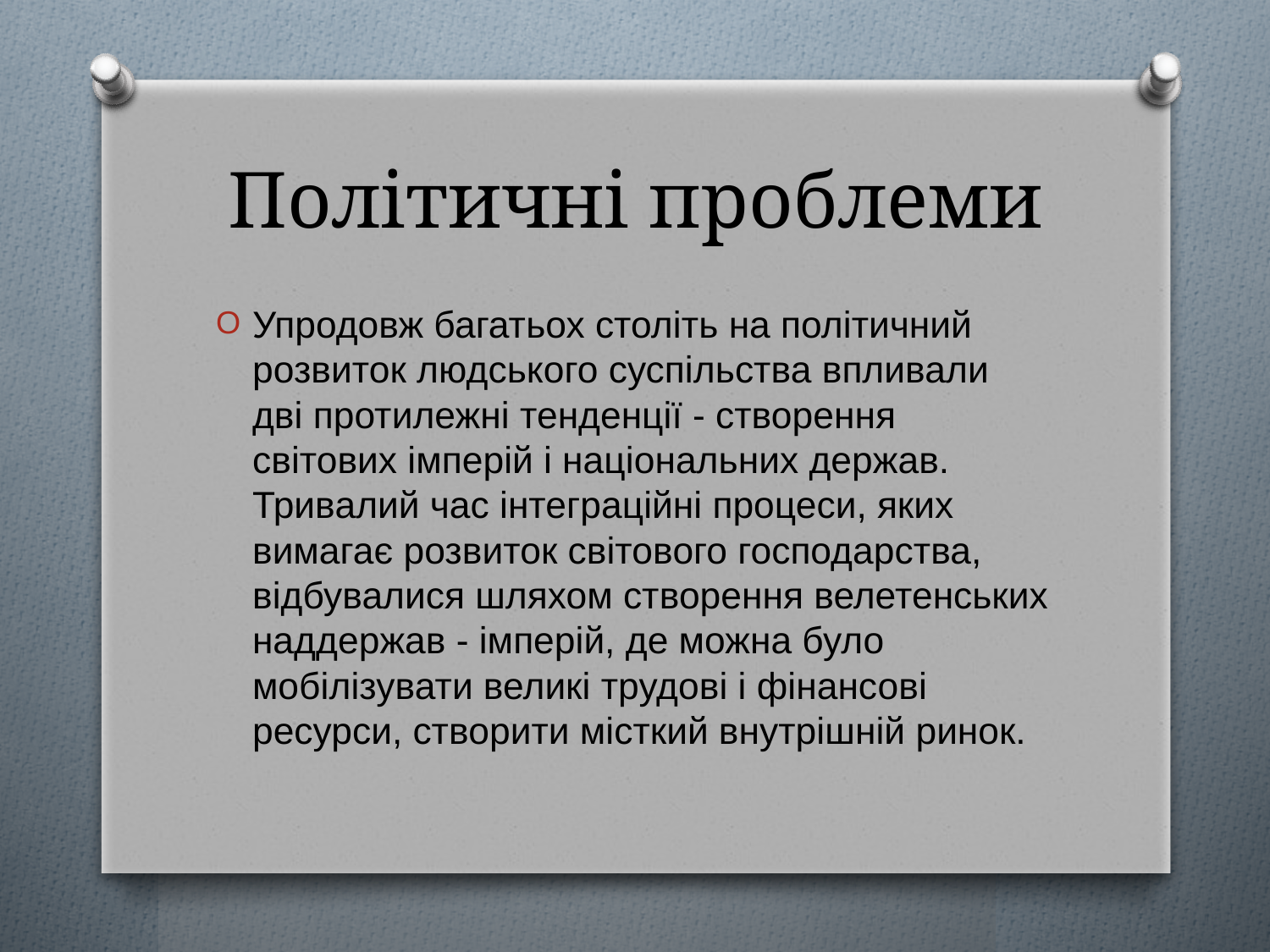

# Політичні проблеми
Упродовж багатьох століть на політичний розвиток людського суспільства впливали дві протилежні тенденції - створення світових імперій і національних держав. Тривалий час інтеграційні процеси, яких вимагає розвиток світового господарства, відбувалися шляхом створення велетенських наддержав - імперій, де можна було мобілізувати великі трудові і фінансові ресурси, створити місткий внутрішній ринок.